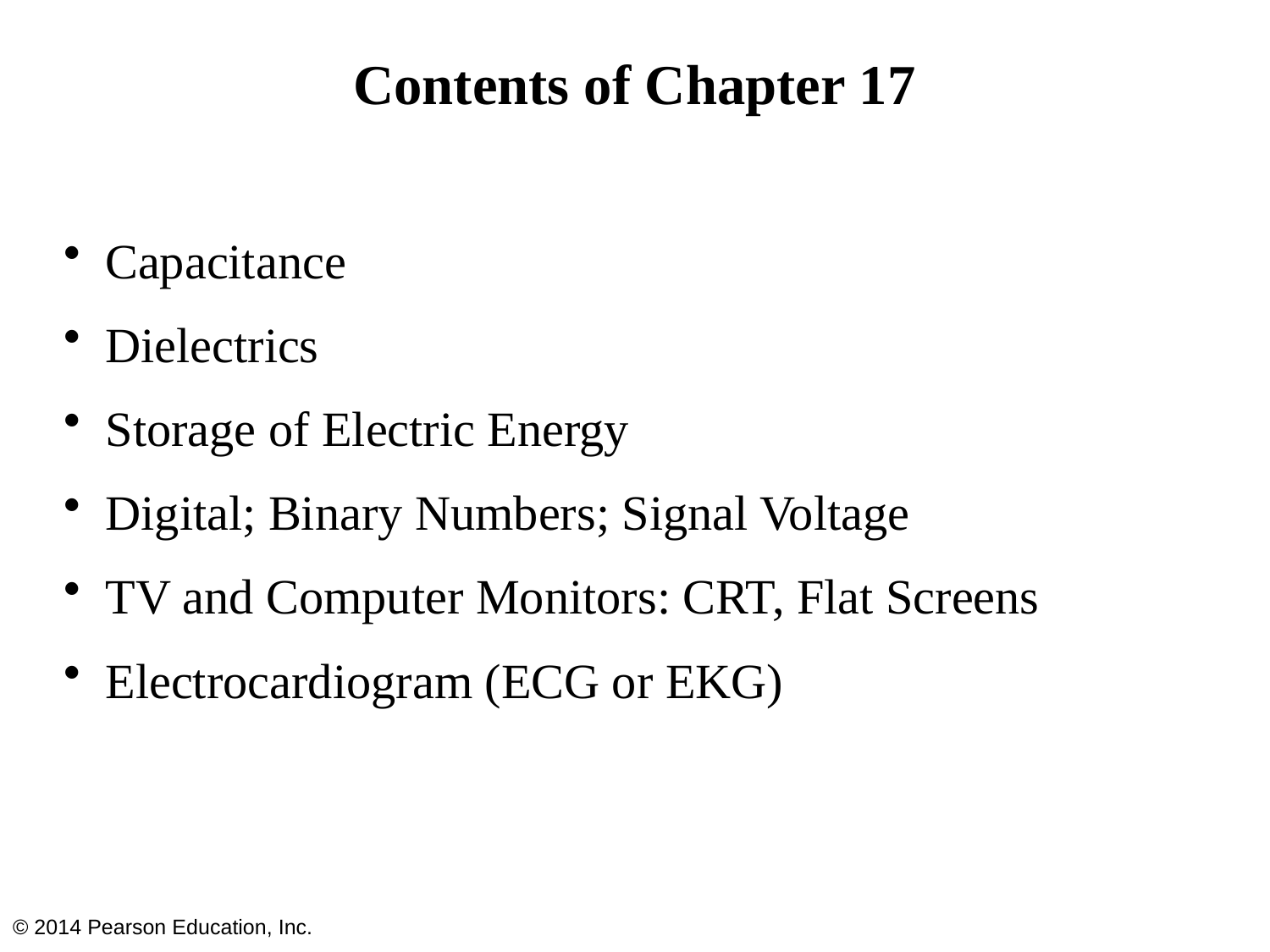

# Contents of Chapter 17
Capacitance
Dielectrics
Storage of Electric Energy
Digital; Binary Numbers; Signal Voltage
TV and Computer Monitors: CRT, Flat Screens
Electrocardiogram (ECG or EKG)
© 2014 Pearson Education, Inc.